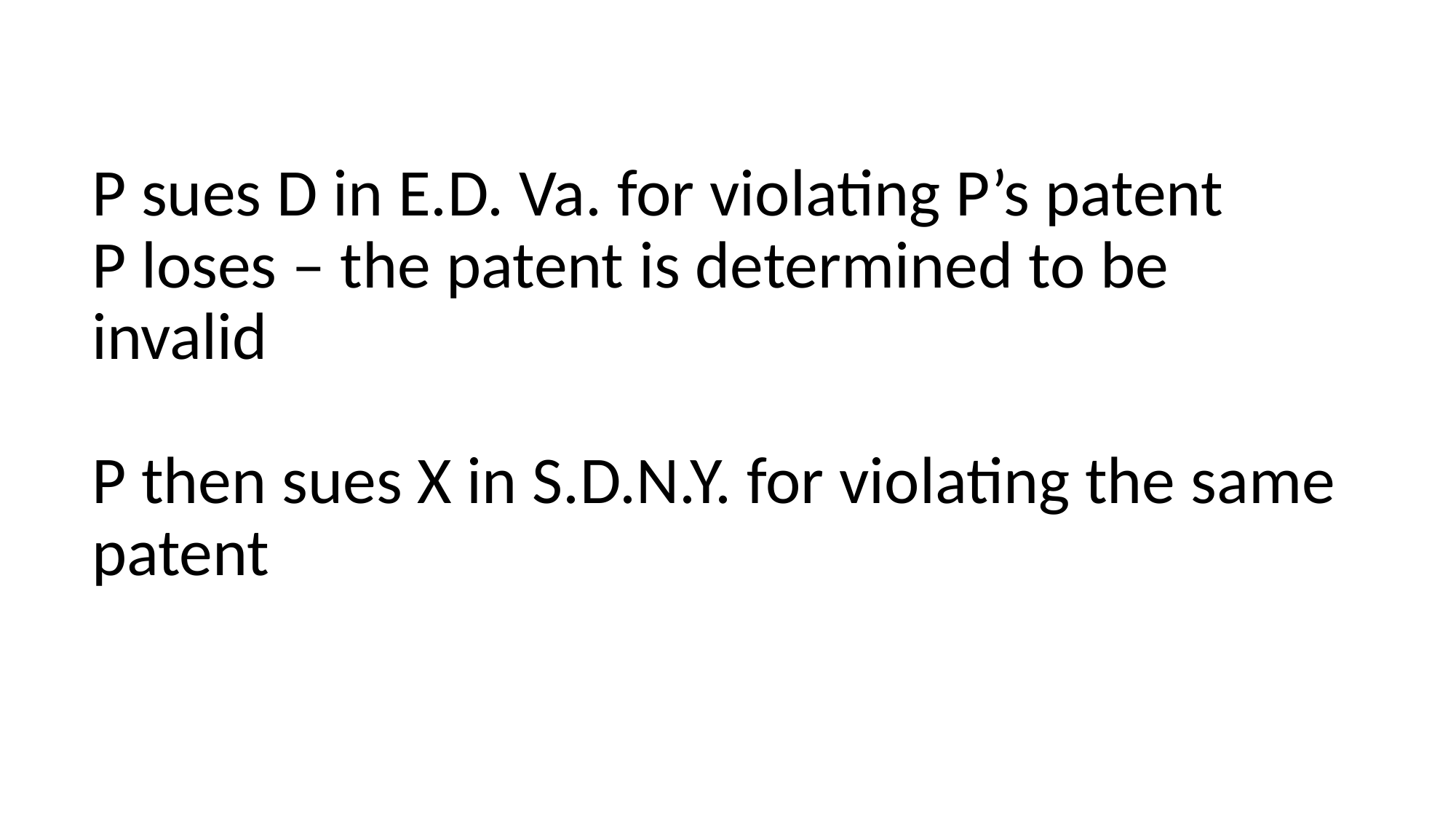

# P sues D in E.D. Va. for violating P’s patent P loses – the patent is determined to be invalid P then sues X in S.D.N.Y. for violating the same patent